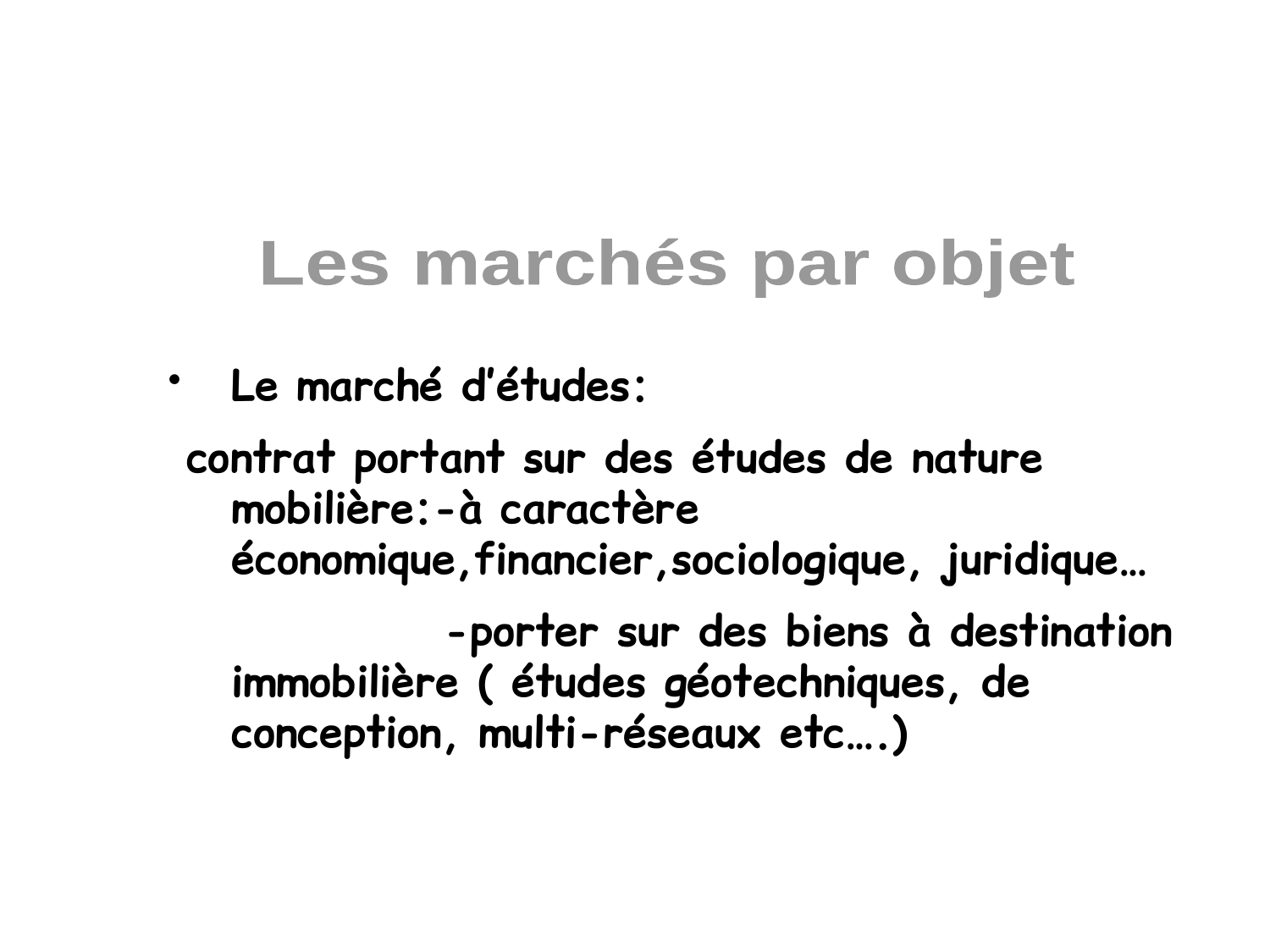

Les marchés par objet
Le marché d’études:
 contrat portant sur des études de nature mobilière:-à caractère économique,financier,sociologique, juridique…
               -porter sur des biens à destination immobilière ( études géotechniques, de conception, multi-réseaux etc….)